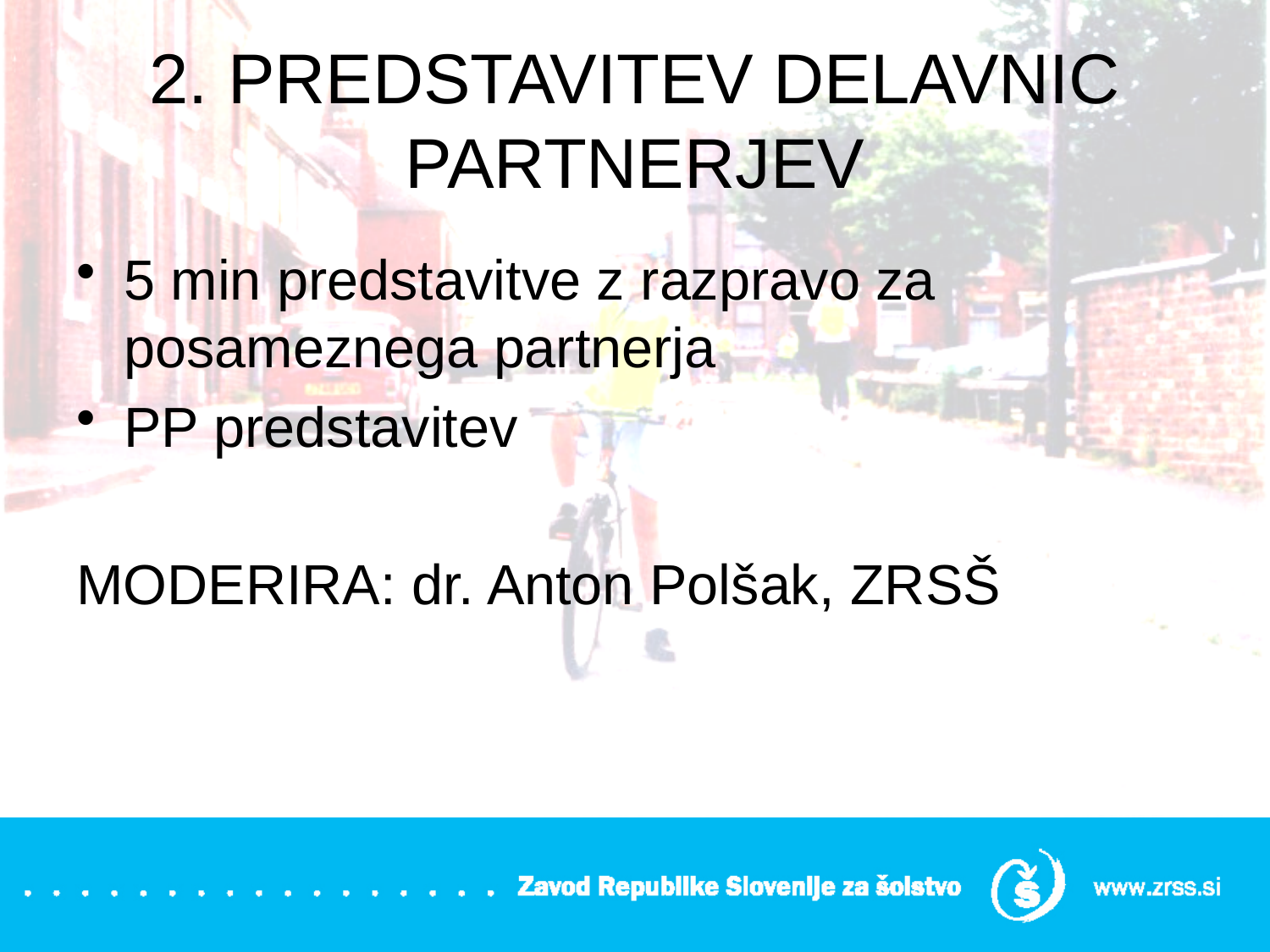

# 2. PREDSTAVITEV DELAVNIC PARTNERJEV
5 min predstavitve z razpravo za posameznega partnerja
PP predstavitev

MODERIRA: dr. Anton Polšak, ZRSŠ